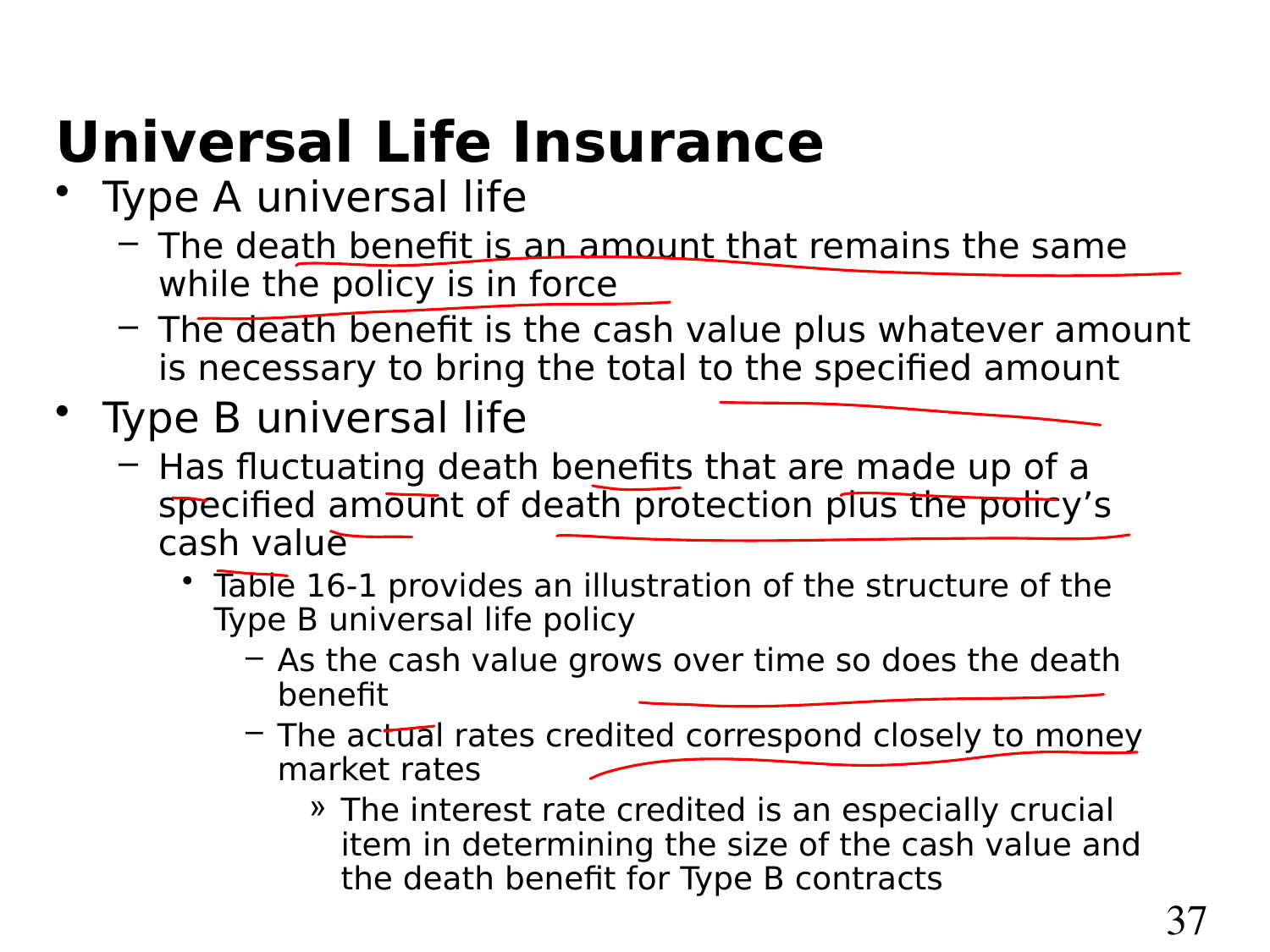

# Universal Life Insurance
Type A universal life
The death benefit is an amount that remains the same while the policy is in force
The death benefit is the cash value plus whatever amount is necessary to bring the total to the specified amount
Type B universal life
Has fluctuating death benefits that are made up of a specified amount of death protection plus the policy’s cash value
Table 16-1 provides an illustration of the structure of the Type B universal life policy
As the cash value grows over time so does the death benefit
The actual rates credited correspond closely to money market rates
The interest rate credited is an especially crucial item in determining the size of the cash value and the death benefit for Type B contracts
37